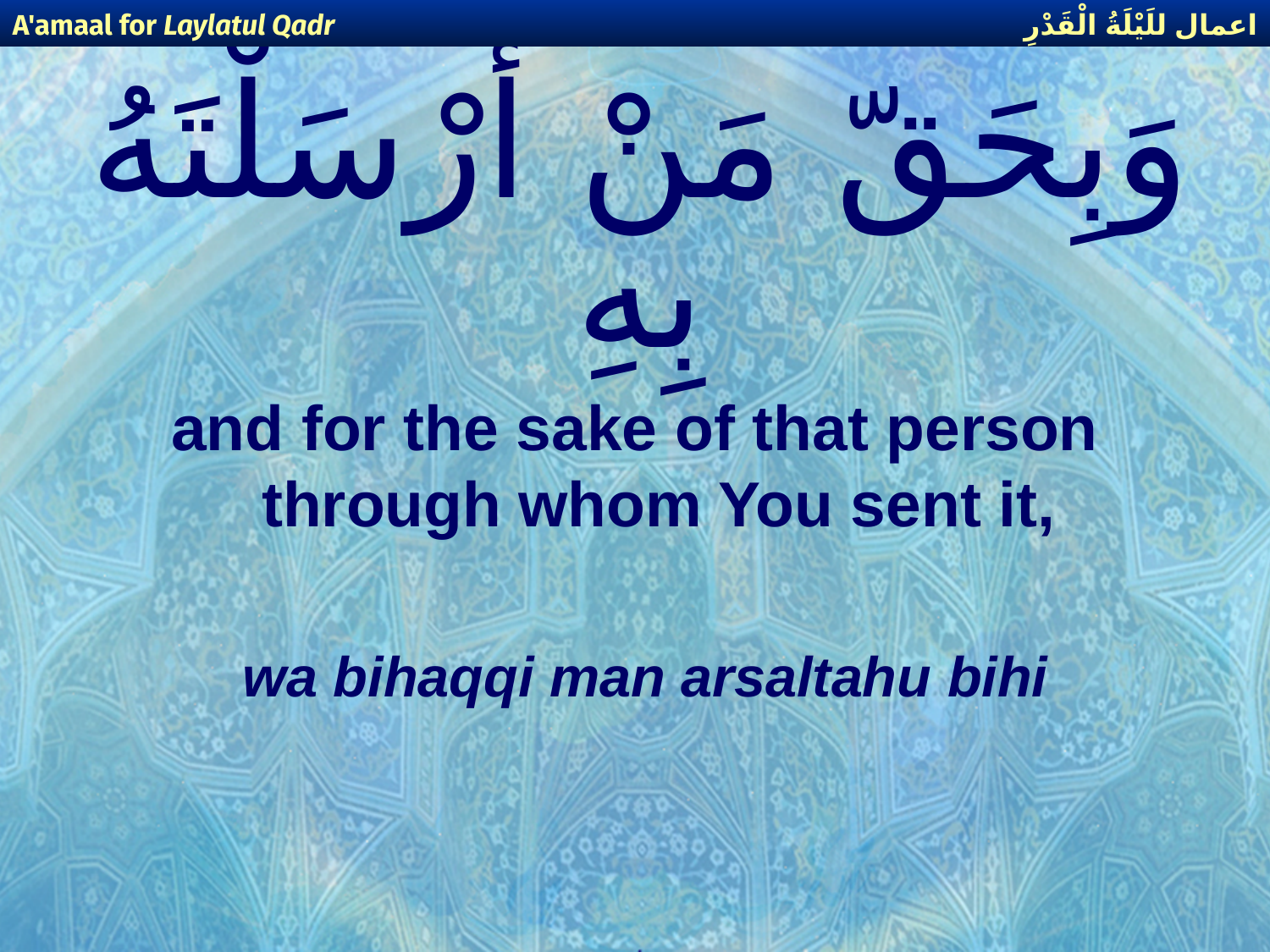

اعمال للَيْلَةُ الْقَدْرِ
A'amaal for Laylatul Qadr
# وَبِحَقّ مَنْ أَرْسَلْتَهُ بِهِ
and for the sake of that person through whom You sent it,
wa bihaqqi man arsaltahu bihi